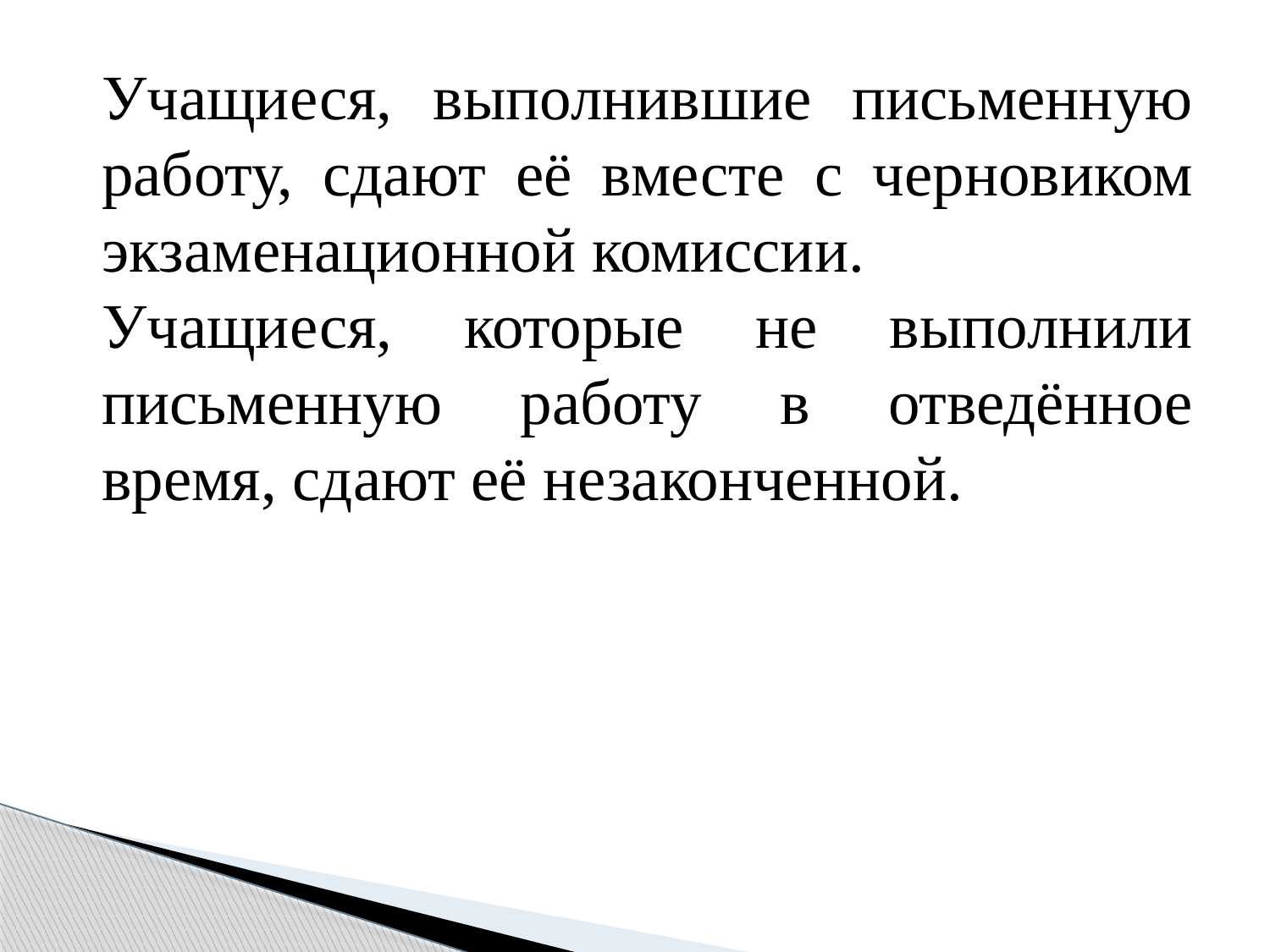

Учащиеся, выполнившие письменную работу, сдают её вместе с черновиком экзаменационной комиссии.
Учащиеся, которые не выполнили письменную работу в отведённое время, сдают её незаконченной.